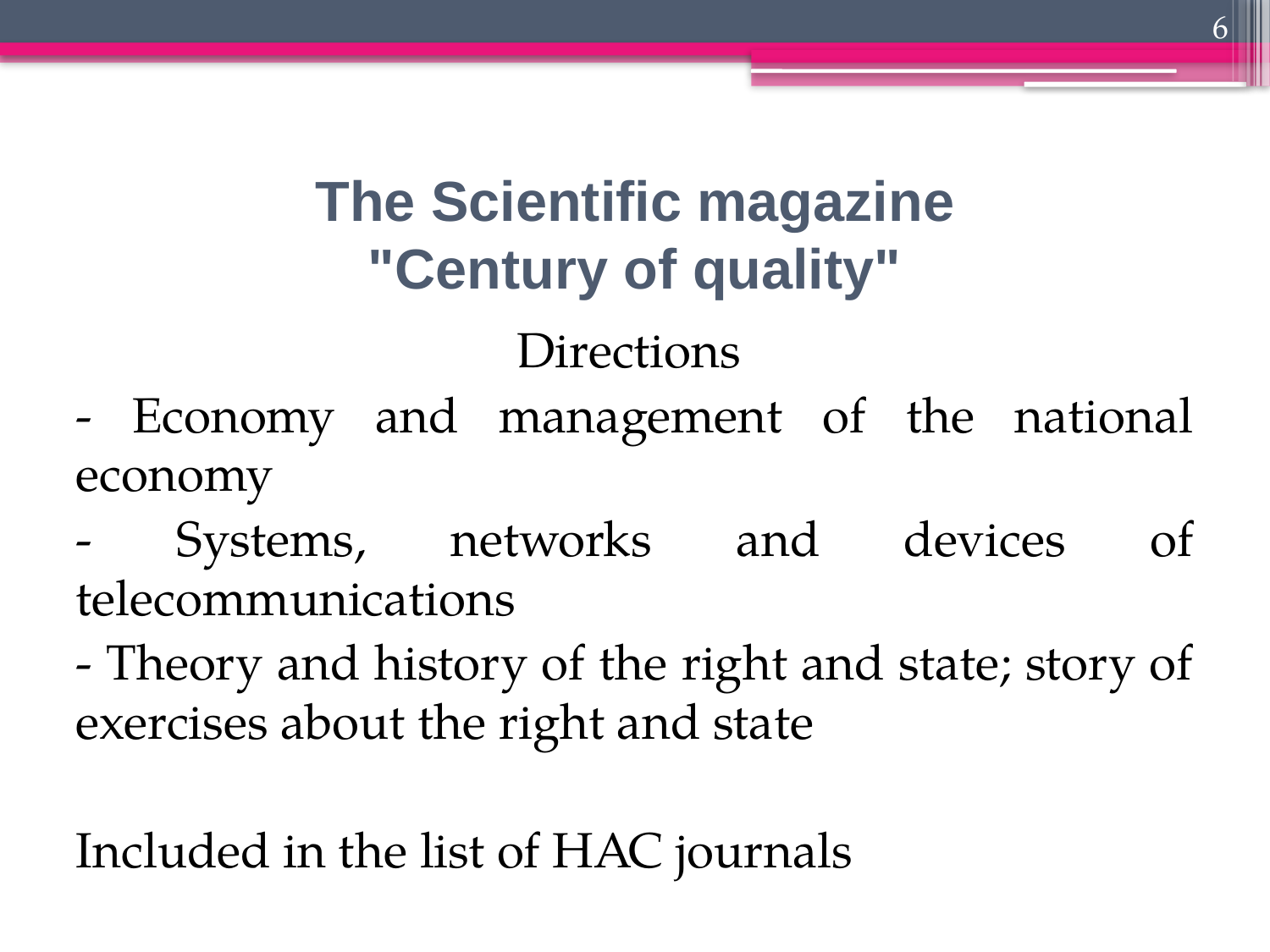

6
# The Scientific magazine "Century of quality"
Directions
- Economy and management of the national economy
- Systems, networks and devices of telecommunications
- Theory and history of the right and state; story of exercises about the right and state

Included in the list of HAC journals